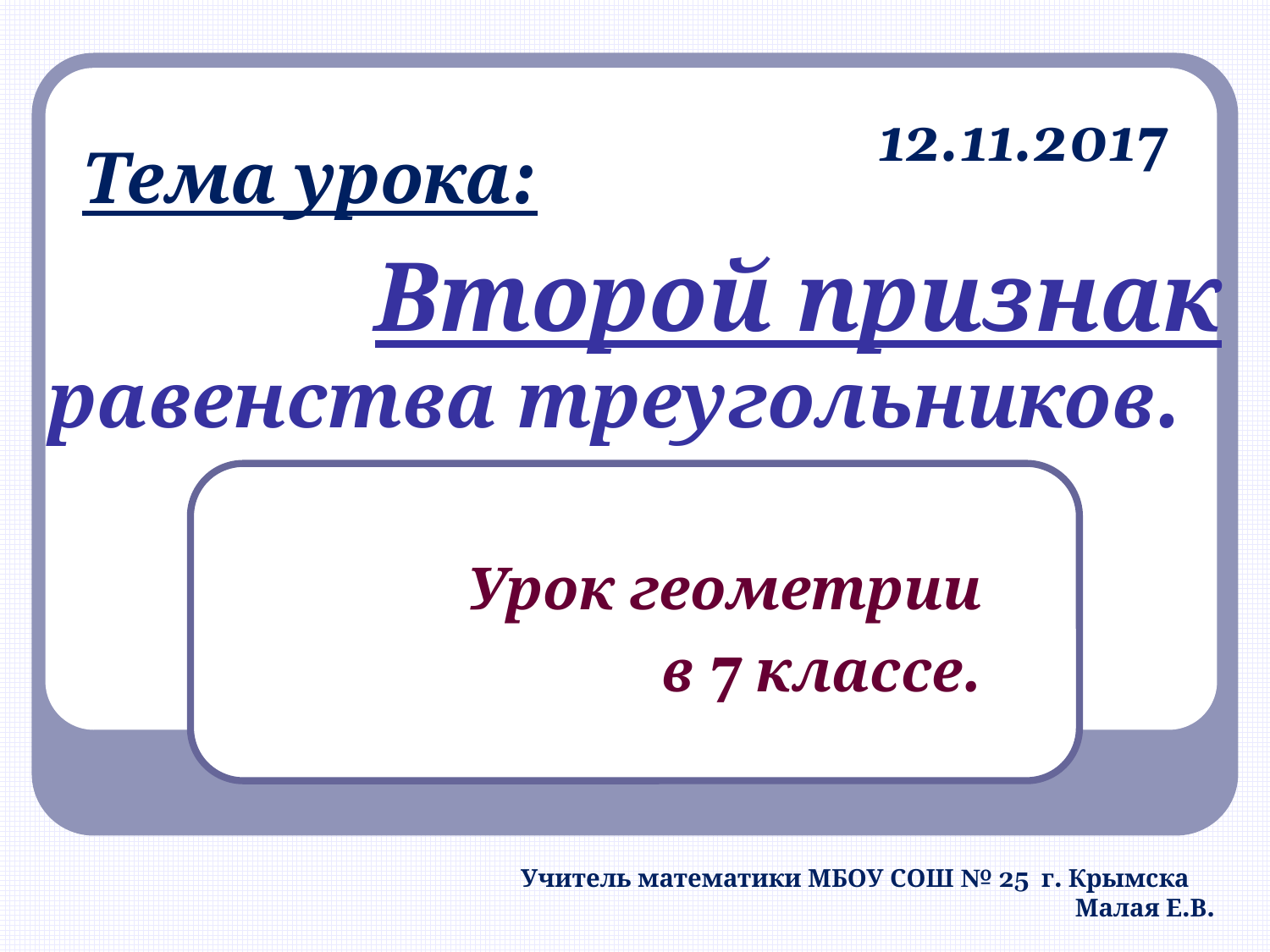

12.11.2017
Тема урока:
# Второй признак равенства треугольников.
Урок геометрии
 в 7 классе.
Учитель математики МБОУ СОШ № 25  г. Крымска     Малая Е.В.